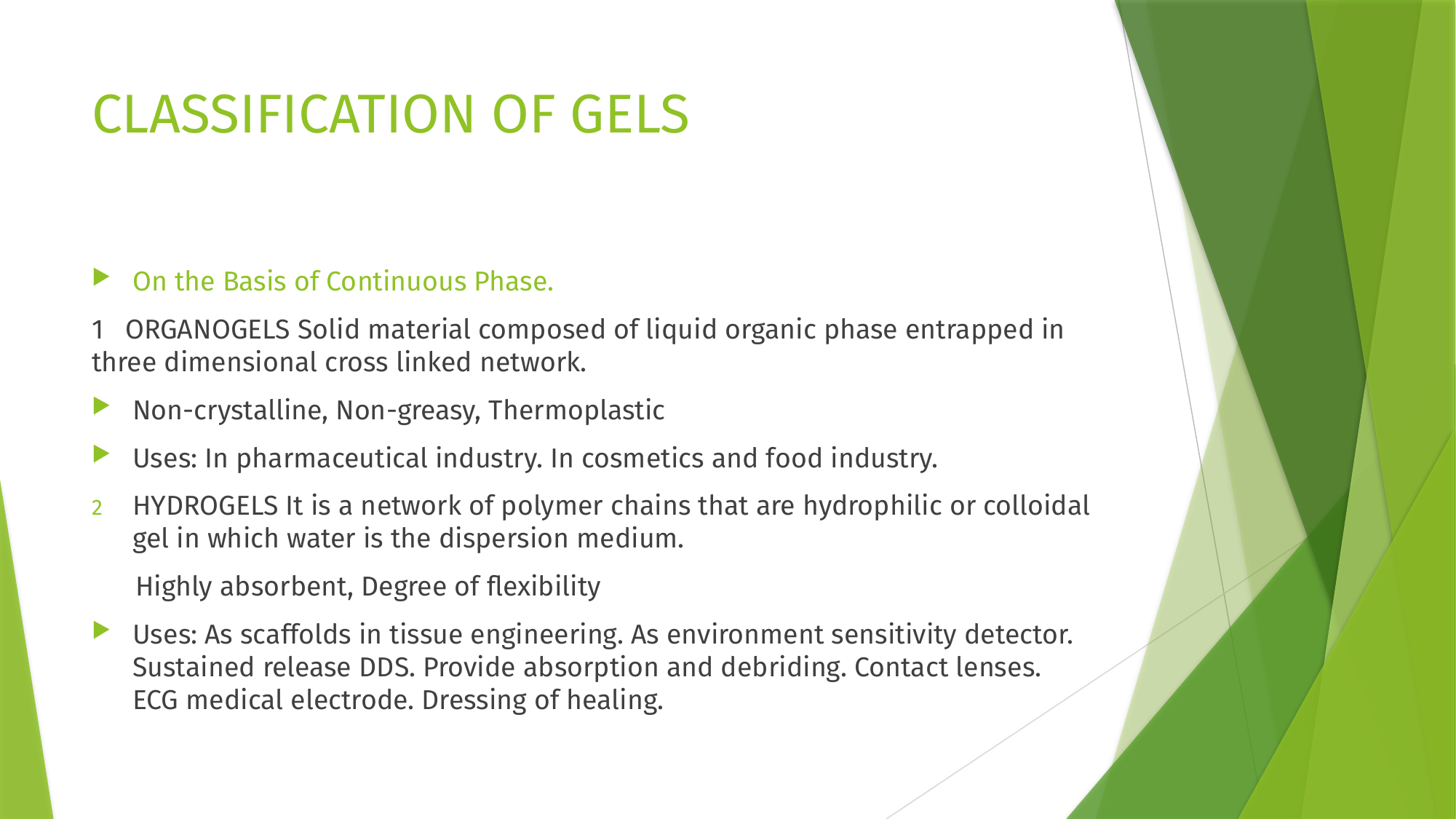

# CLASSIFICATION OF GELS
On the Basis of Continuous Phase.
1   ORGANOGELS Solid material composed of liquid organic phase entrapped in three dimensional cross linked network.
Non-crystalline, Non-greasy, Thermoplastic
Uses: In pharmaceutical industry. In cosmetics and food industry.
HYDROGELS It is a network of polymer chains that are hydrophilic or colloidal gel in which water is the dispersion medium.
      Highly absorbent, Degree of flexibility
Uses: As scaffolds in tissue engineering. As environment sensitivity detector. Sustained release DDS. Provide absorption and debriding. Contact lenses. ECG medical electrode. Dressing of healing.